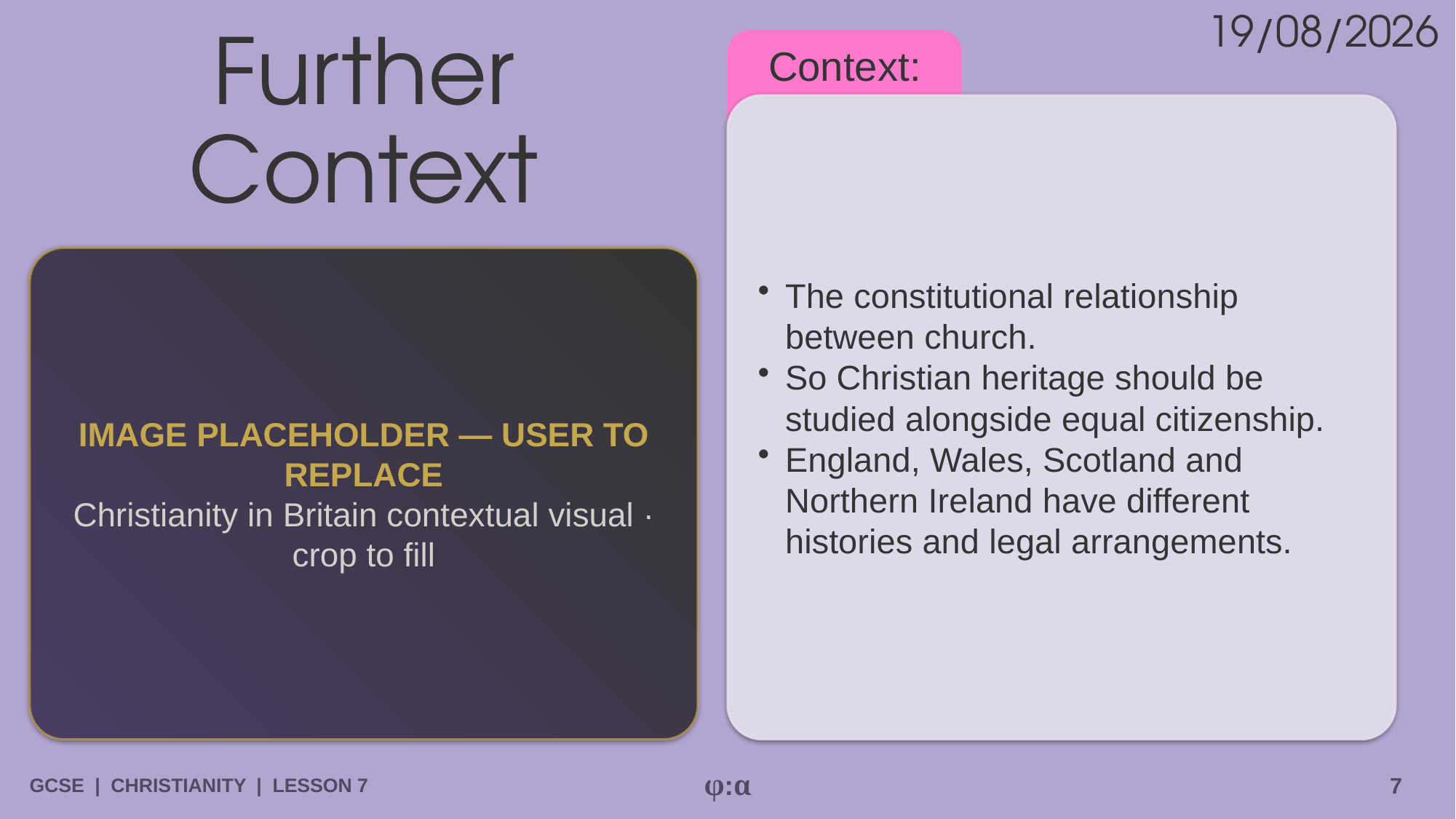

19/08/2026
# Further Context
Context:
​The constitutional relationship between church.
​So Christian heritage should be studied alongside equal citizenship.
​England, Wales, Scotland and Northern Ireland have different histories and legal arrangements.
IMAGE PLACEHOLDER — USER TO REPLACE
Christianity in Britain contextual visual · crop to fill
GCSE  |  CHRISTIANITY  |  LESSON 7
φ:α
7